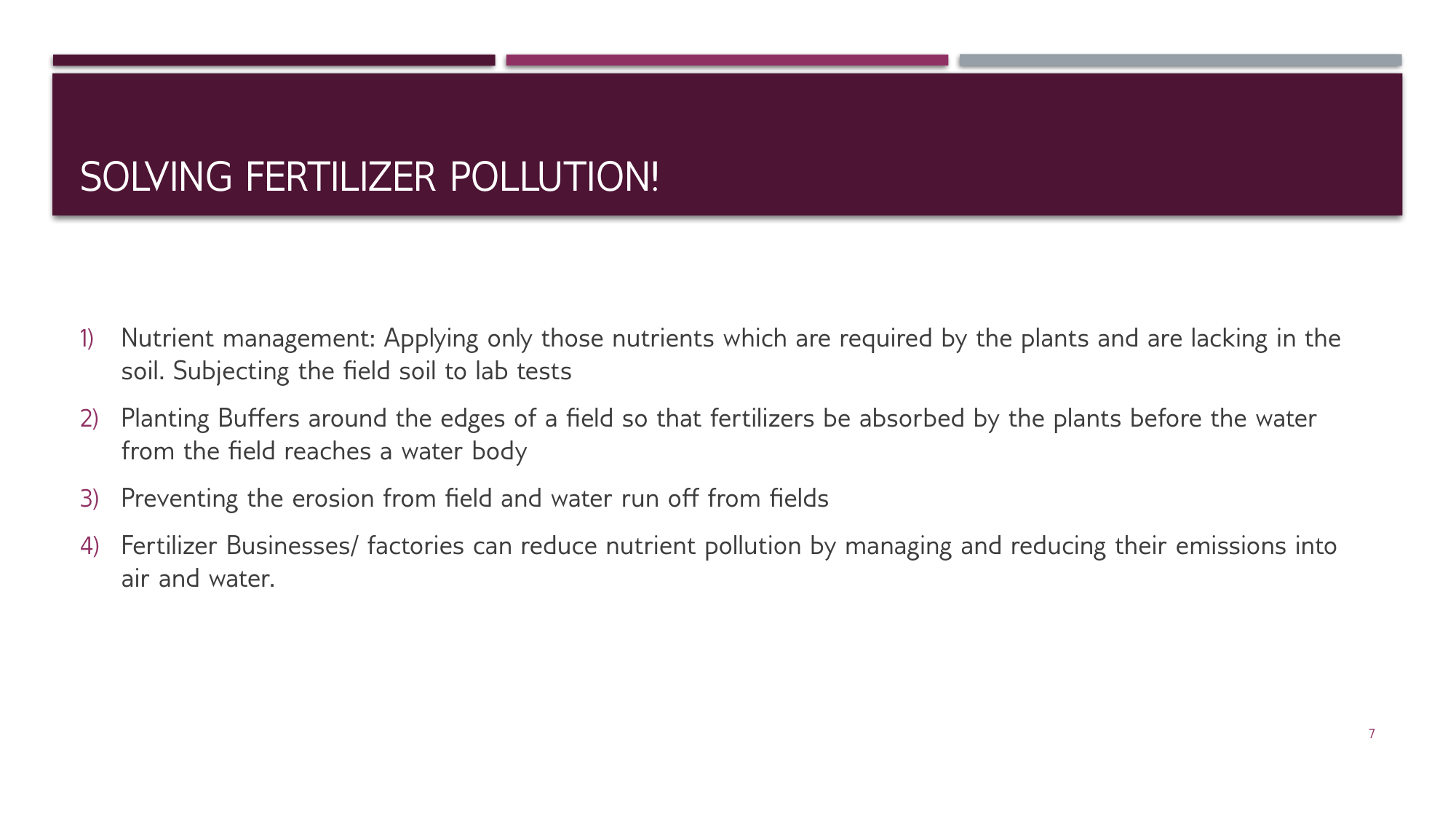

# Solving fertilizer pollution!
Nutrient management: Applying only those nutrients which are required by the plants and are lacking in the soil. Subjecting the field soil to lab tests
Planting Buffers around the edges of a field so that fertilizers be absorbed by the plants before the water from the field reaches a water body
Preventing the erosion from field and water run off from fields
Fertilizer Businesses/ factories can reduce nutrient pollution by managing and reducing their emissions into air and water.

7